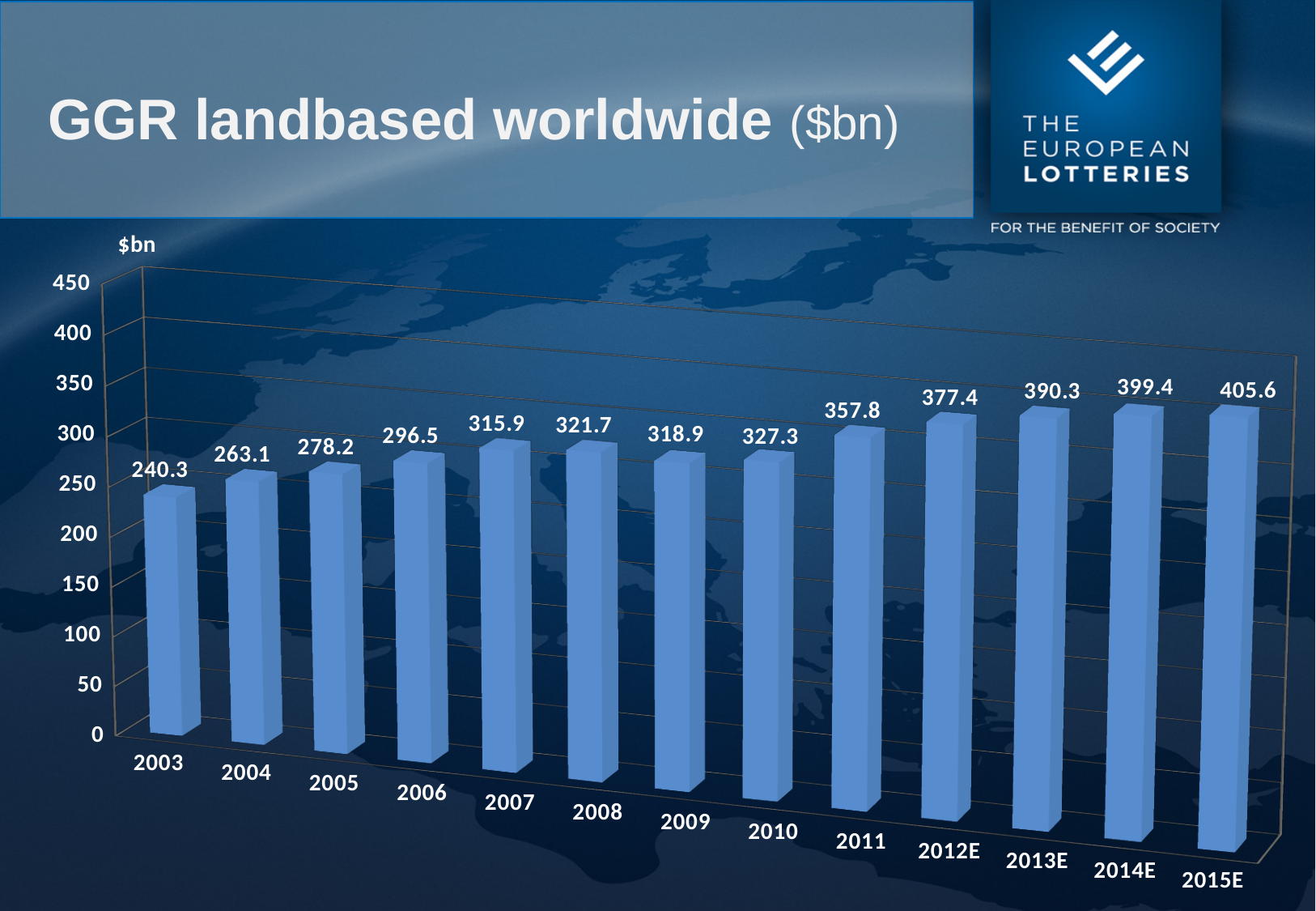

# GGR landbased worldwide ($bn)

[unsupported chart]